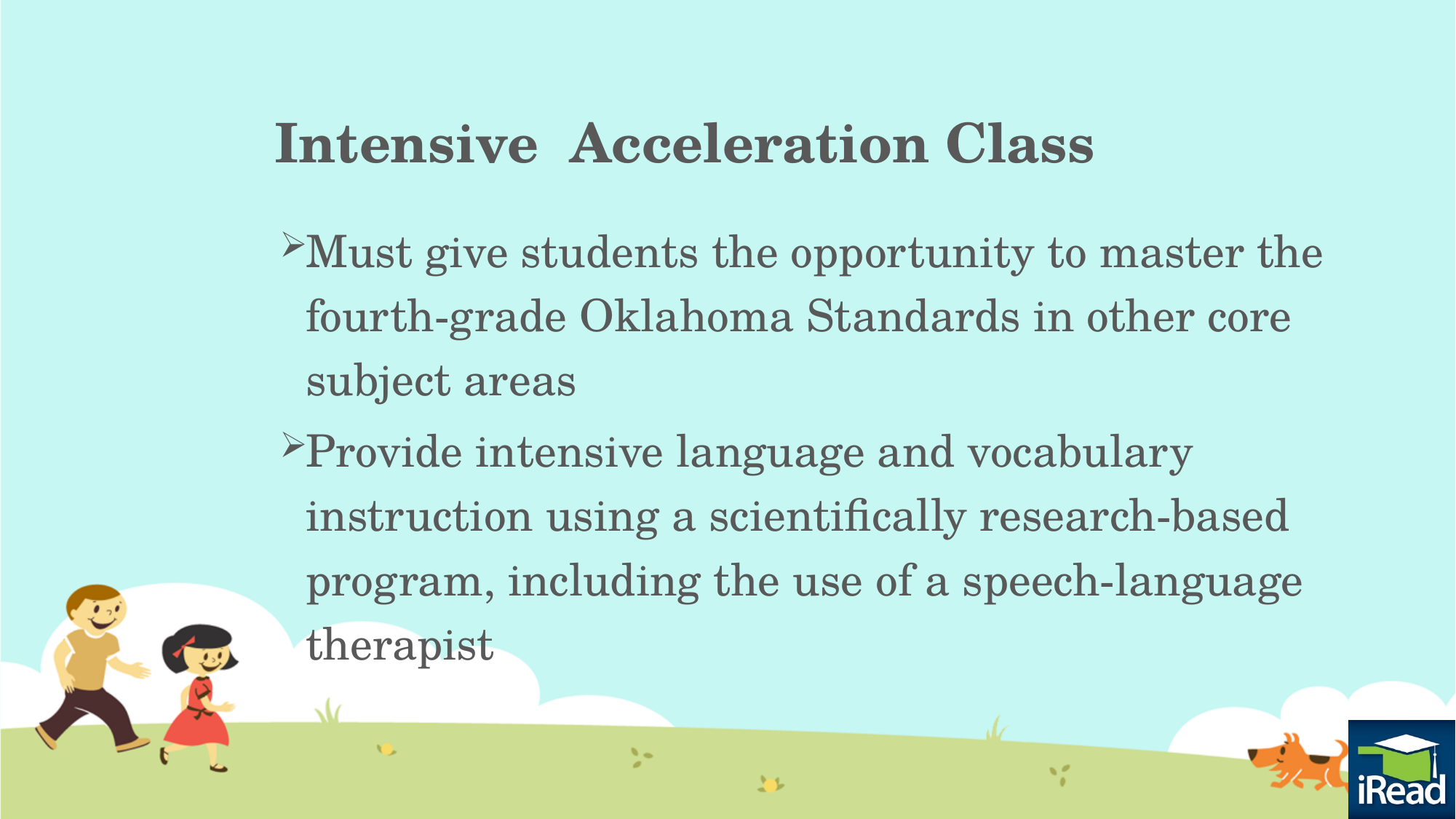

# Intensive  Acceleration Class

Must give students the opportunity to master the fourth-grade Oklahoma Standards in other core subject areas
Provide intensive language and vocabulary instruction using a scientifically research-based program, including the use of a speech-language therapist